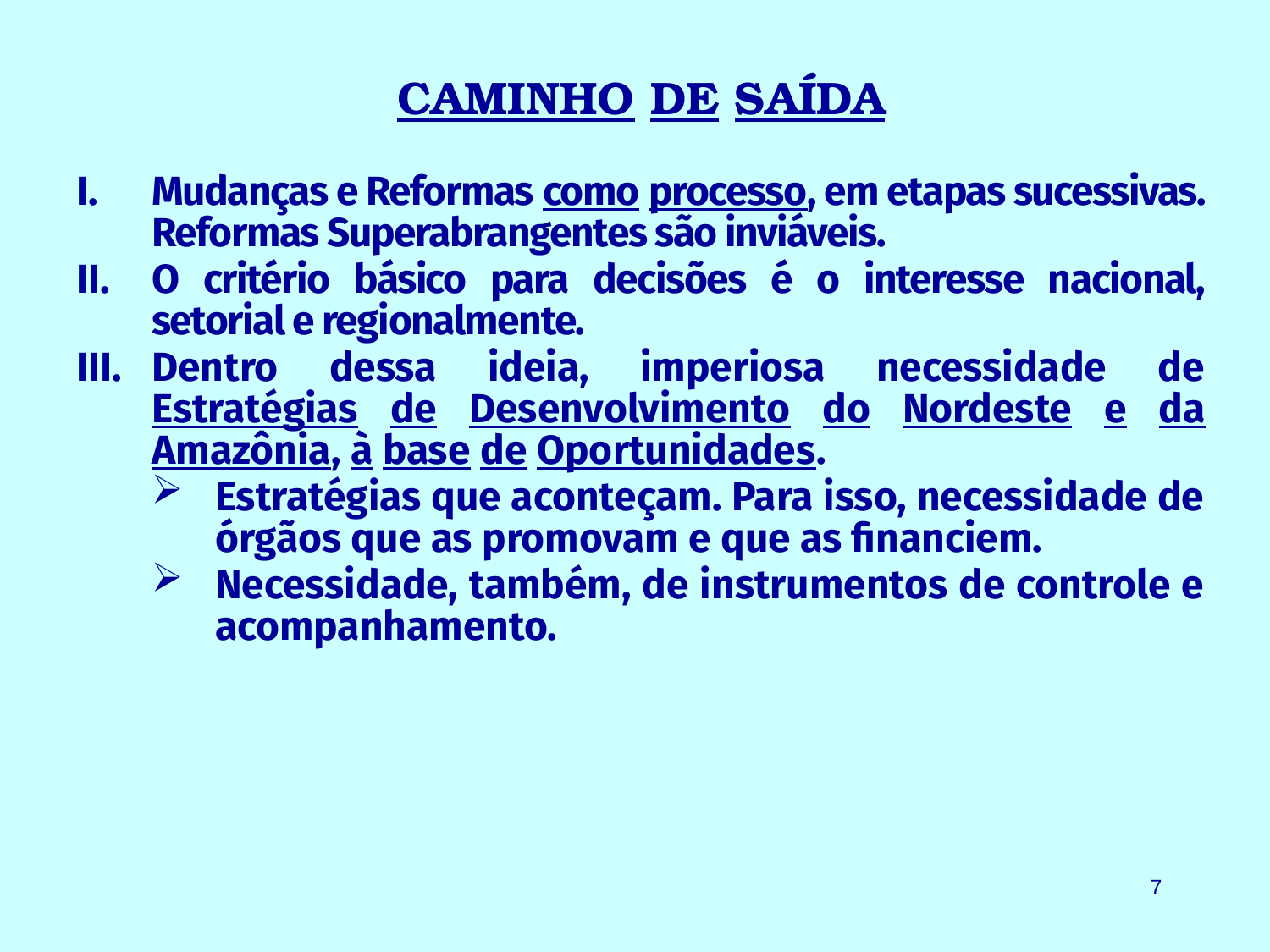

# CAMINHO DE SAÍDA
Mudanças e Reformas como processo, em etapas sucessivas. Reformas Superabrangentes são inviáveis.
O critério básico para decisões é o interesse nacional, setorial e regionalmente.
Dentro dessa ideia, imperiosa necessidade de Estratégias de Desenvolvimento do Nordeste e da Amazônia, à base de Oportunidades.
Estratégias que aconteçam. Para isso, necessidade de órgãos que as promovam e que as financiem.
Necessidade, também, de instrumentos de controle e acompanhamento.
7